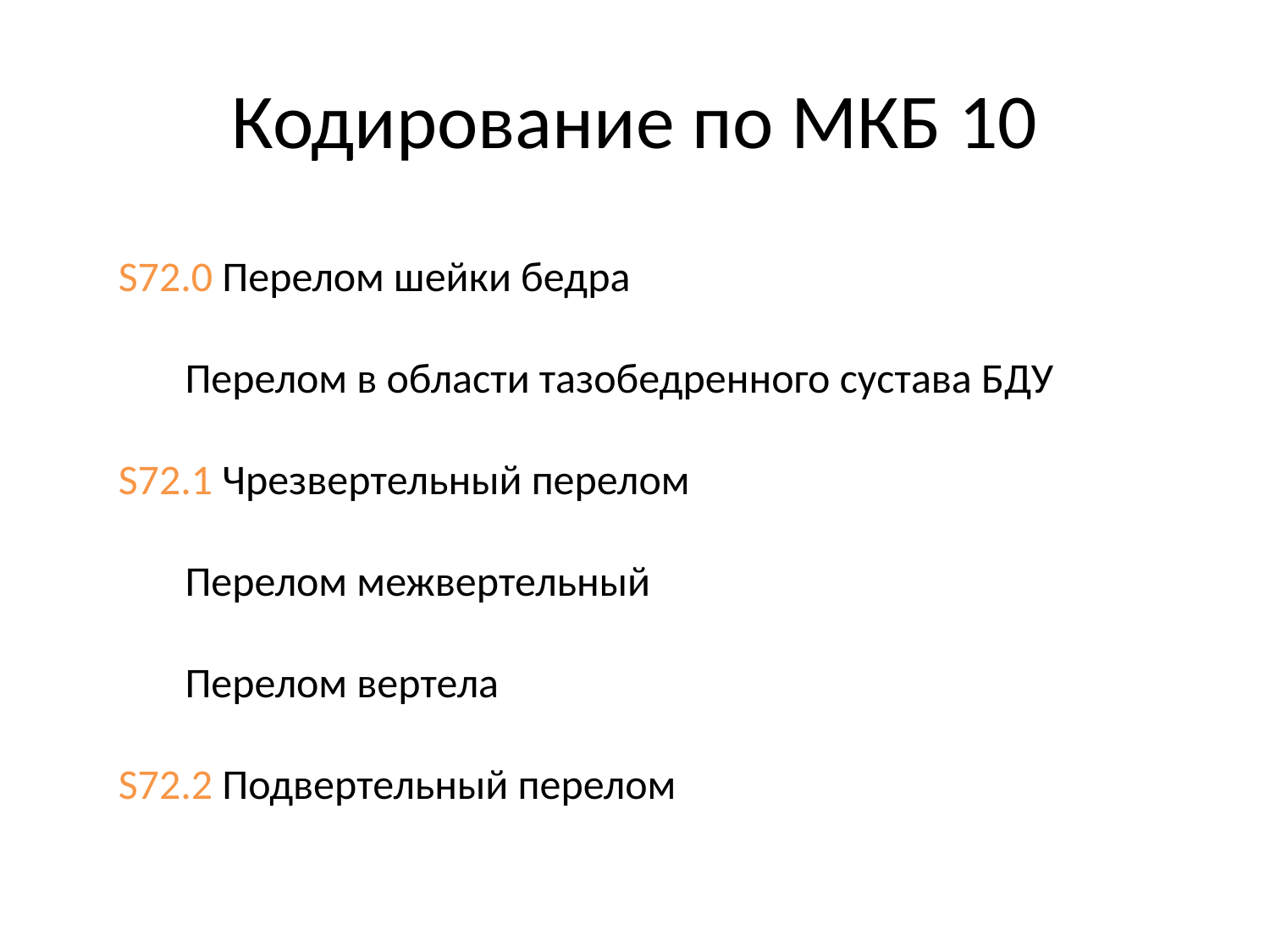

# Кодирование по МКБ 10
S72.0 Перелом шейки бедра

       Перелом в области тазобедренного сустава БДУ

S72.1 Чрезвертельный перелом

       Перелом межвертельный

       Перелом вертела

S72.2 Подвертельный перелом